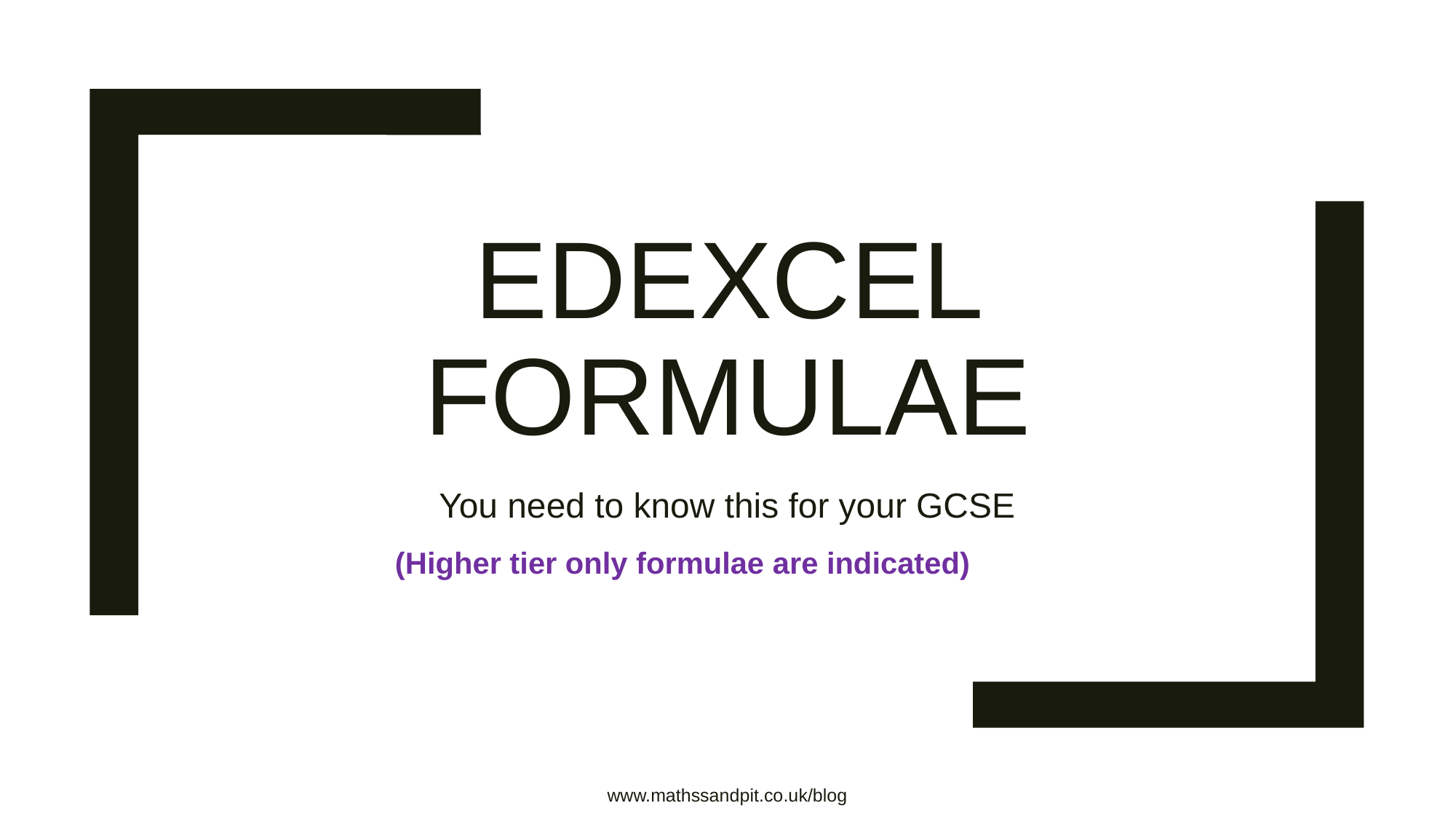

# Edexcel Formulae
You need to know this for your GCSE
(Higher tier only formulae are indicated)
www.mathssandpit.co.uk/blog